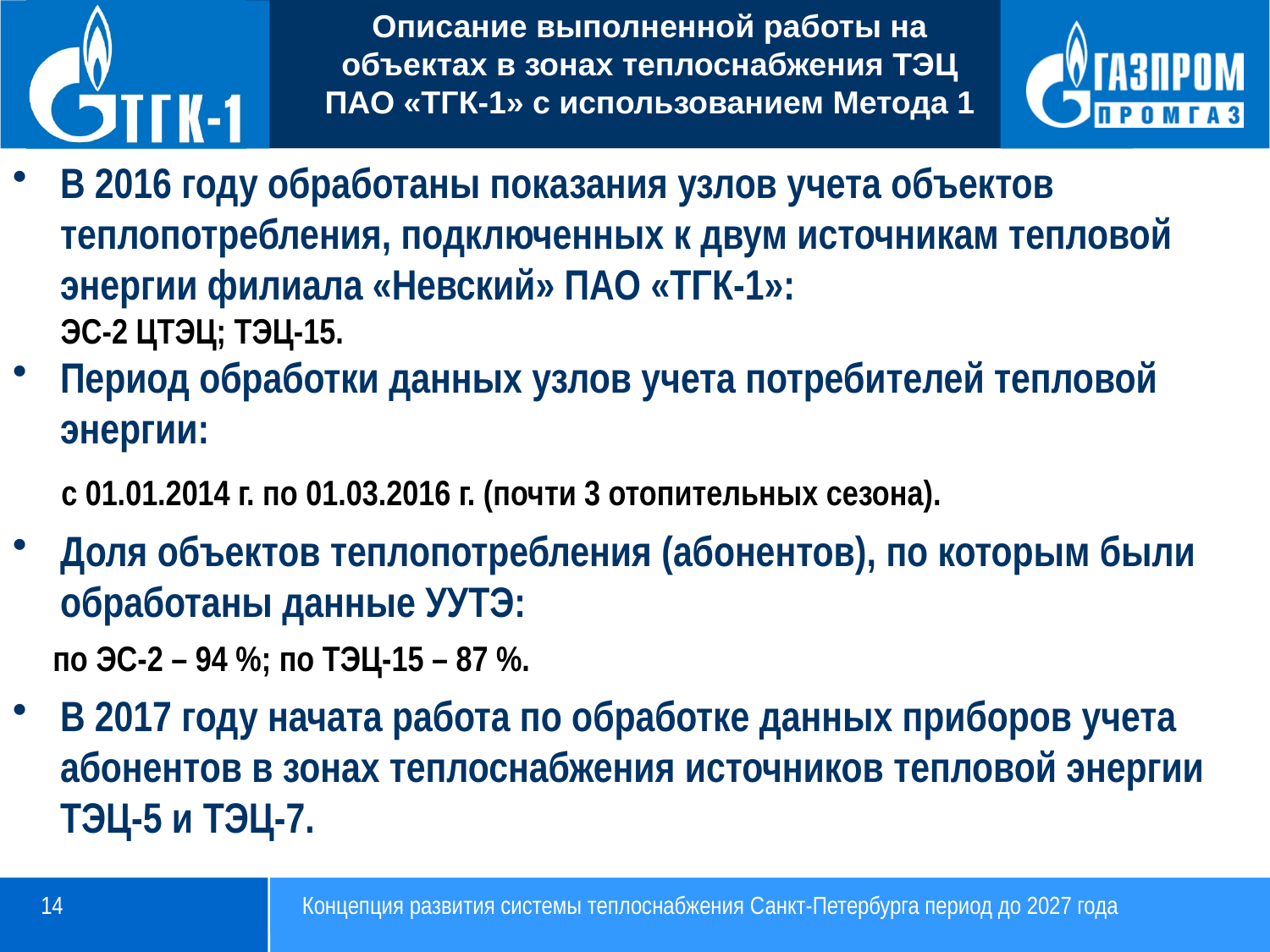

# Описание выполненной работы на объектах в зонах теплоснабжения ТЭЦ ПАО «ТГК-1» с использованием Метода 1
В 2016 году обработаны показания узлов учета объектов теплопотребления, подключенных к двум источникам тепловой энергии филиала «Невский» ПАО «ТГК-1»:
      ЭС-2 ЦТЭЦ; ТЭЦ-15.
Период обработки данных узлов учета потребителей тепловой энергии:
     с 01.01.2014 г. по 01.03.2016 г. (почти 3 отопительных сезона).
Доля объектов теплопотребления (абонентов), по которым были обработаны данные УУТЭ:
     по ЭС-2 – 94 %; по ТЭЦ-15 – 87 %.
В 2017 году начата работа по обработке данных приборов учета абонентов в зонах теплоснабжения источников тепловой энергии ТЭЦ-5 и ТЭЦ-7.
14
Концепция развития системы теплоснабжения Санкт-Петербурга период до 2027 года